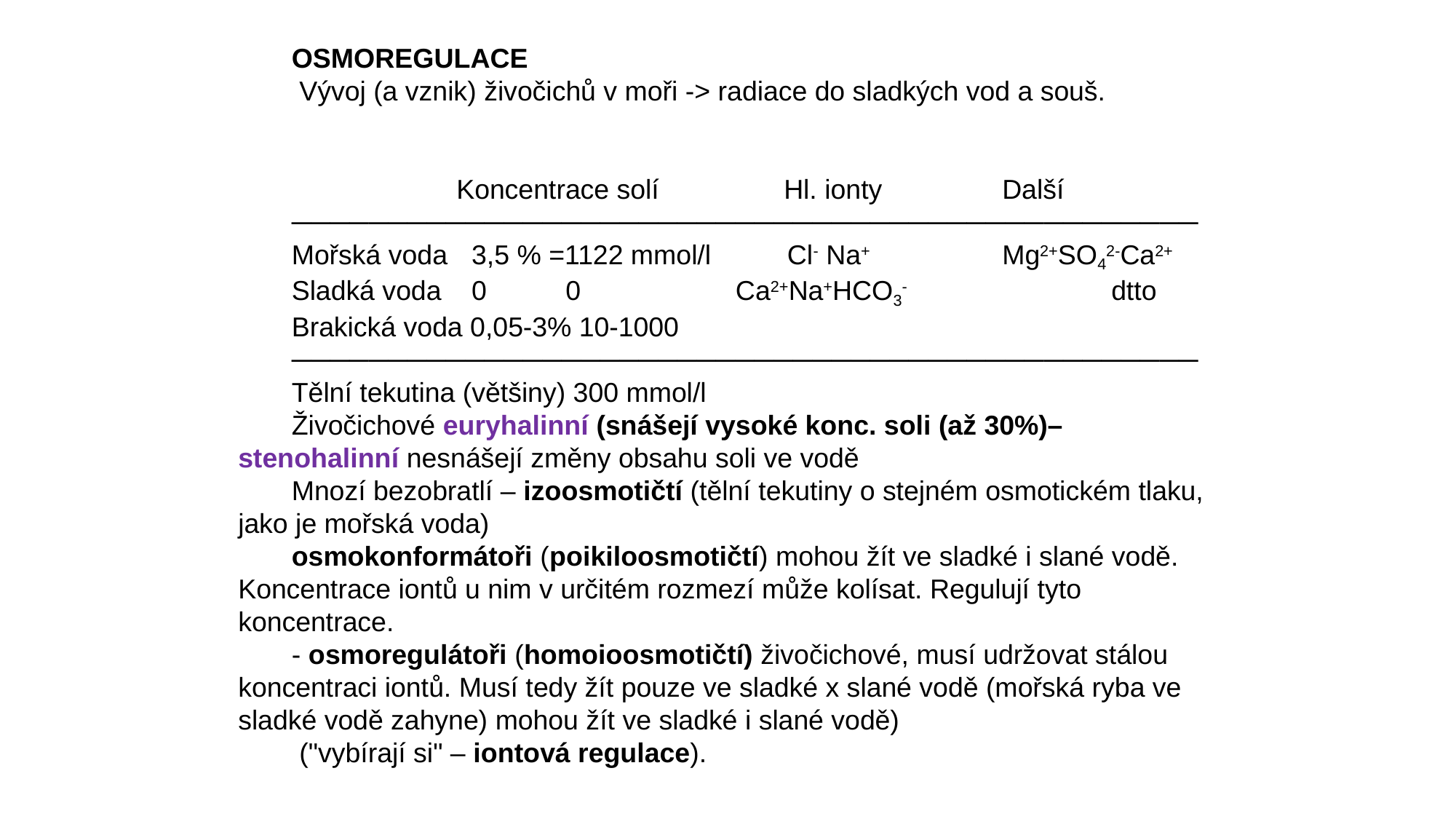

OSMOREGULACE
 Vývoj (a vznik) živočichů v moři -> radiace do sladkých vod a souš.

		Koncentrace solí 		Hl. ionty 		Další
───────────────────────────────────────────────
Mořská voda 	  3,5 % =1122 mmol/l          Cl- Na+    	Mg2+SO42-Ca2+
Sladká voda 	  0 	0    	        Ca2+Na+HCO3-        		dtto
Brakická voda 0,05-3% 10-1000
───────────────────────────────────────────────
Tělní tekutina (většiny) 300 mmol/l
Živočichové euryhalinní (snášejí vysoké konc. soli (až 30%)–     stenohalinní nesnášejí změny obsahu soli ve vodě
Mnozí bezobratlí – izoosmotičtí (tělní tekutiny o stejném osmotickém tlaku, jako je mořská voda)
osmokonformátoři (poikiloosmotičtí) mohou žít ve sladké i slané vodě. Koncentrace iontů u nim v určitém rozmezí může kolísat. Regulují tyto koncentrace.
- osmoregulátoři (homoioosmotičtí) živočichové, musí udržovat stálou koncentraci iontů. Musí tedy žít pouze ve sladké x slané vodě (mořská ryba ve sladké vodě zahyne) mohou žít ve sladké i slané vodě)
 ("vybírají si" – iontová regulace).